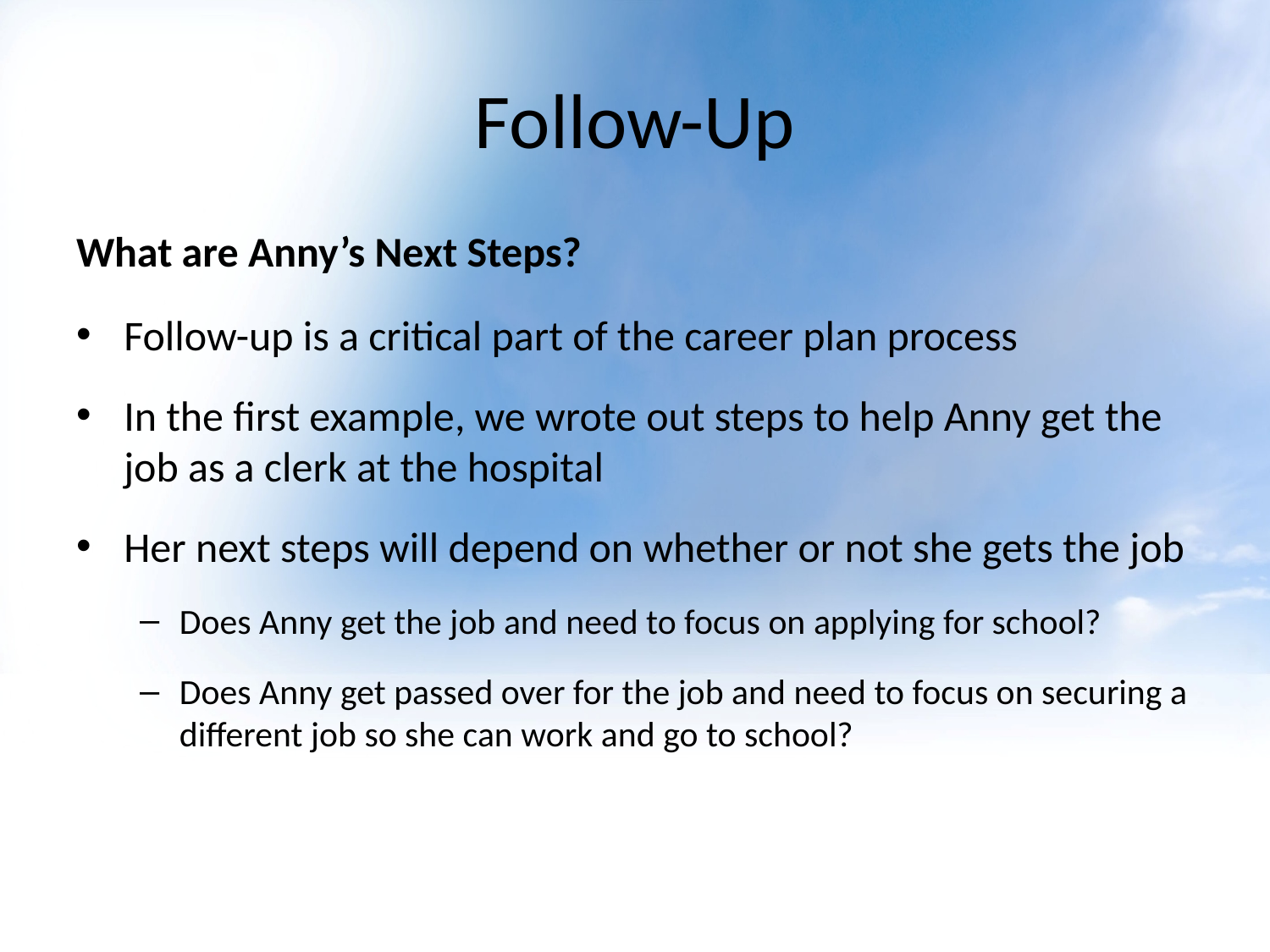

# Follow-Up
What are Anny’s Next Steps?
Follow-up is a critical part of the career plan process
In the first example, we wrote out steps to help Anny get the job as a clerk at the hospital
Her next steps will depend on whether or not she gets the job
Does Anny get the job and need to focus on applying for school?
Does Anny get passed over for the job and need to focus on securing a different job so she can work and go to school?